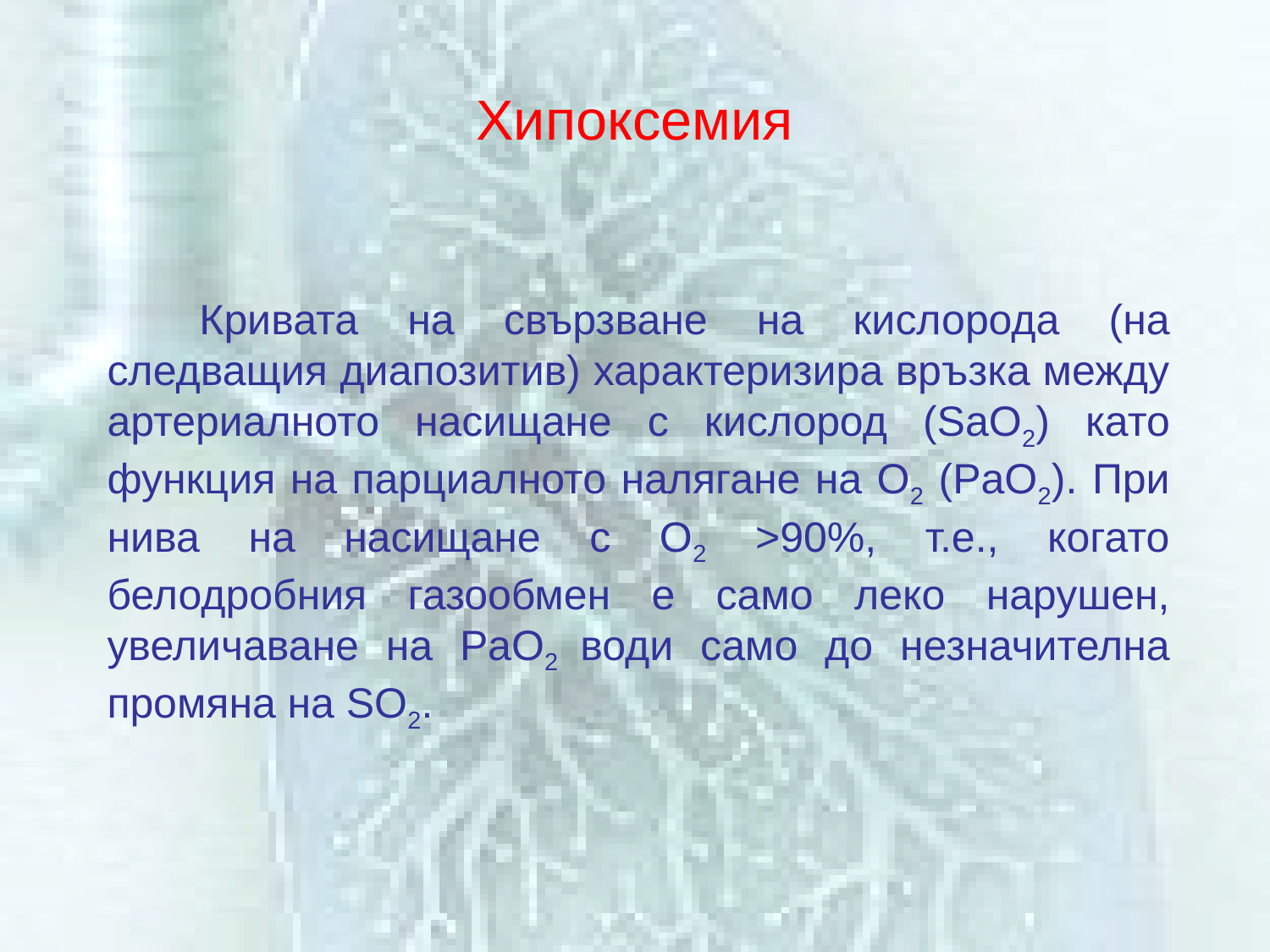

# Хипоксемия
Кривата на свързване на кислорода (на следващия диапозитив) характеризира връзка между артериалното насищане с кислород (SaO2) като функция на парциалното налягане на O2 (РaO2). При нива на насищане с O2 >90%, т.е., когато белодробния газообмен е само леко нарушен, увеличаване на РaO2 води само до незначителна промяна на SO2.